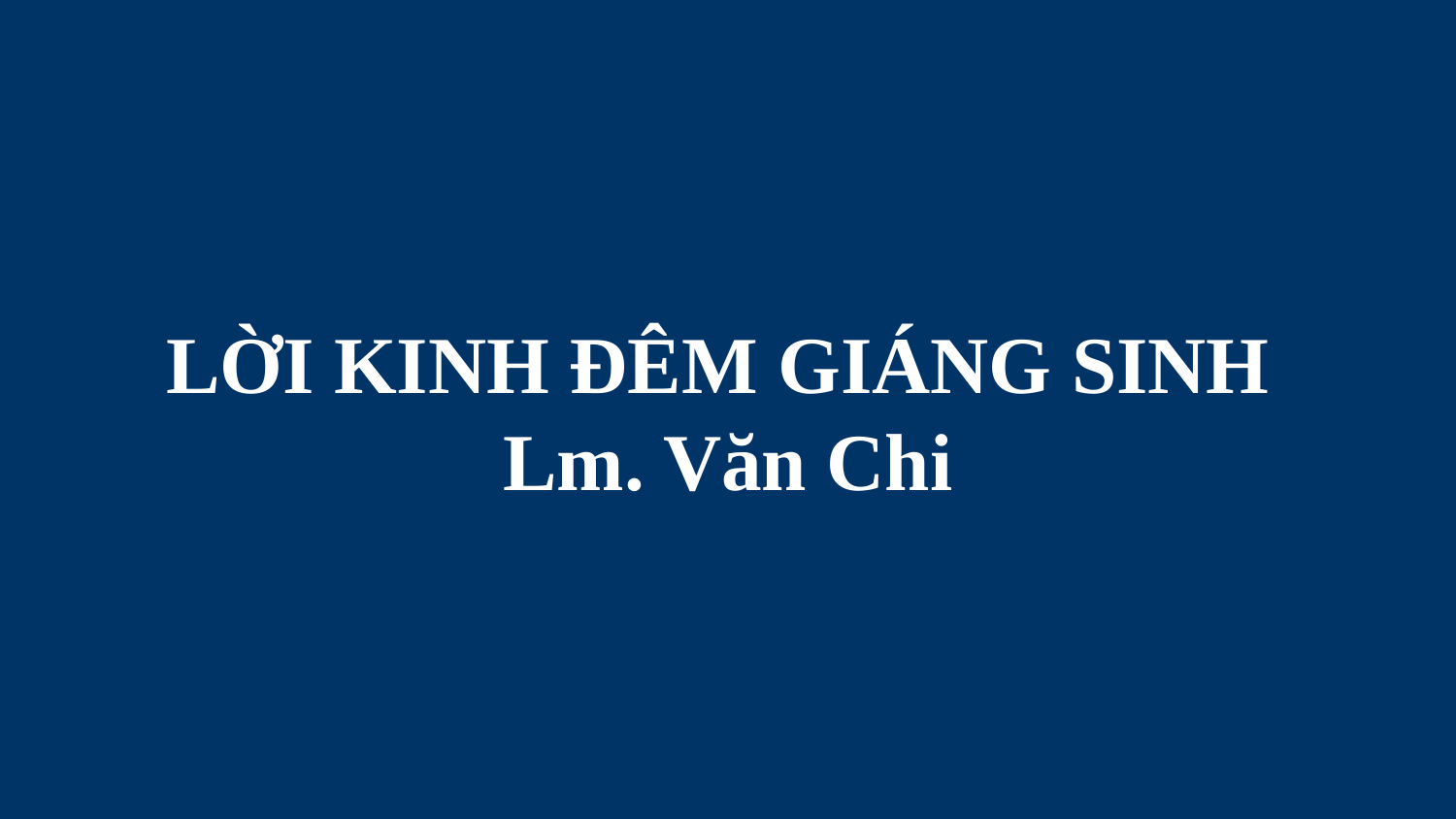

# LỜI KINH ĐÊM GIÁNG SINH Lm. Văn Chi